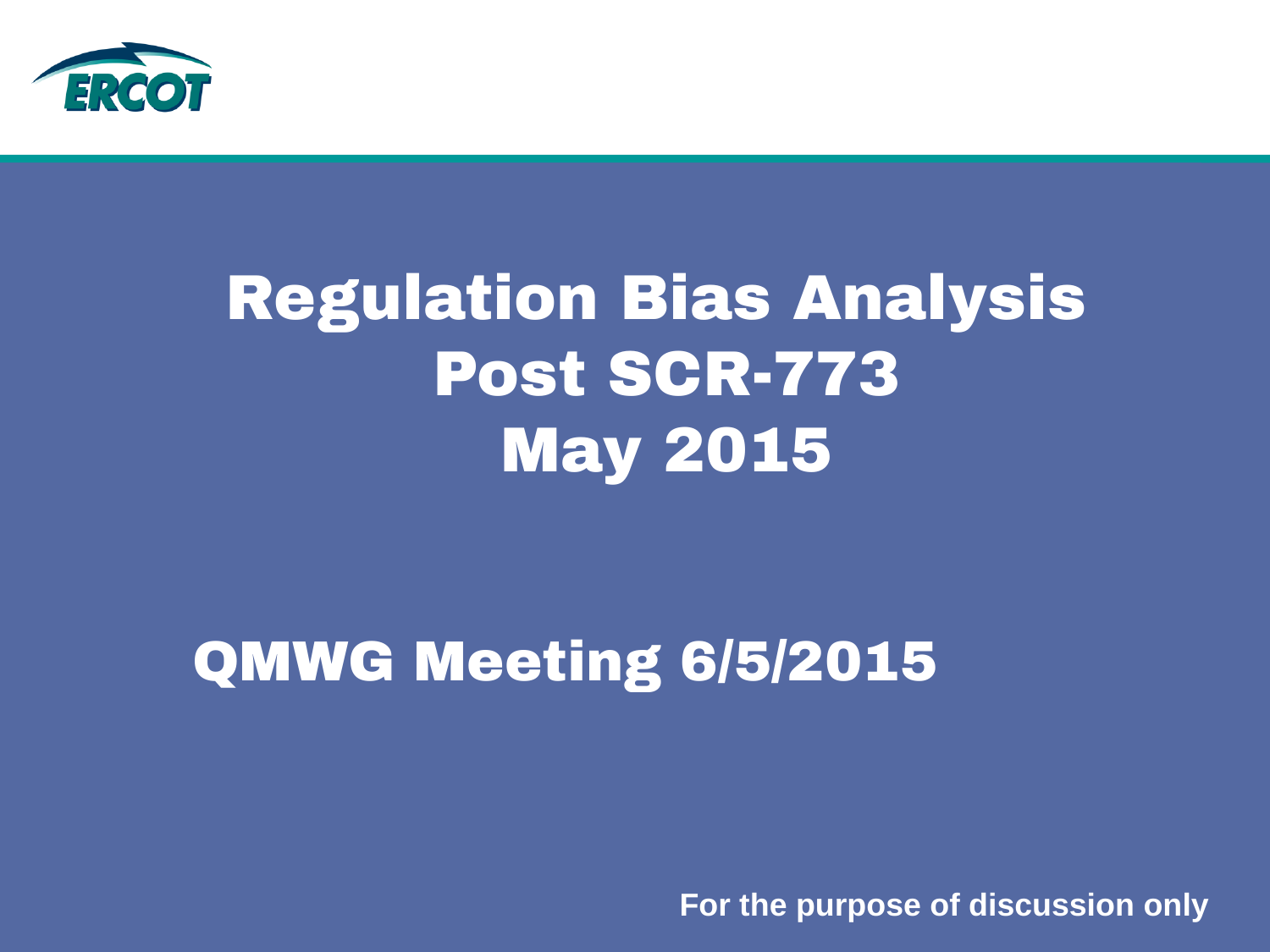

# Regulation Bias Analysis Post SCR-773 May 2015

QMWG Meeting 6/5/2015
For the purpose of discussion only